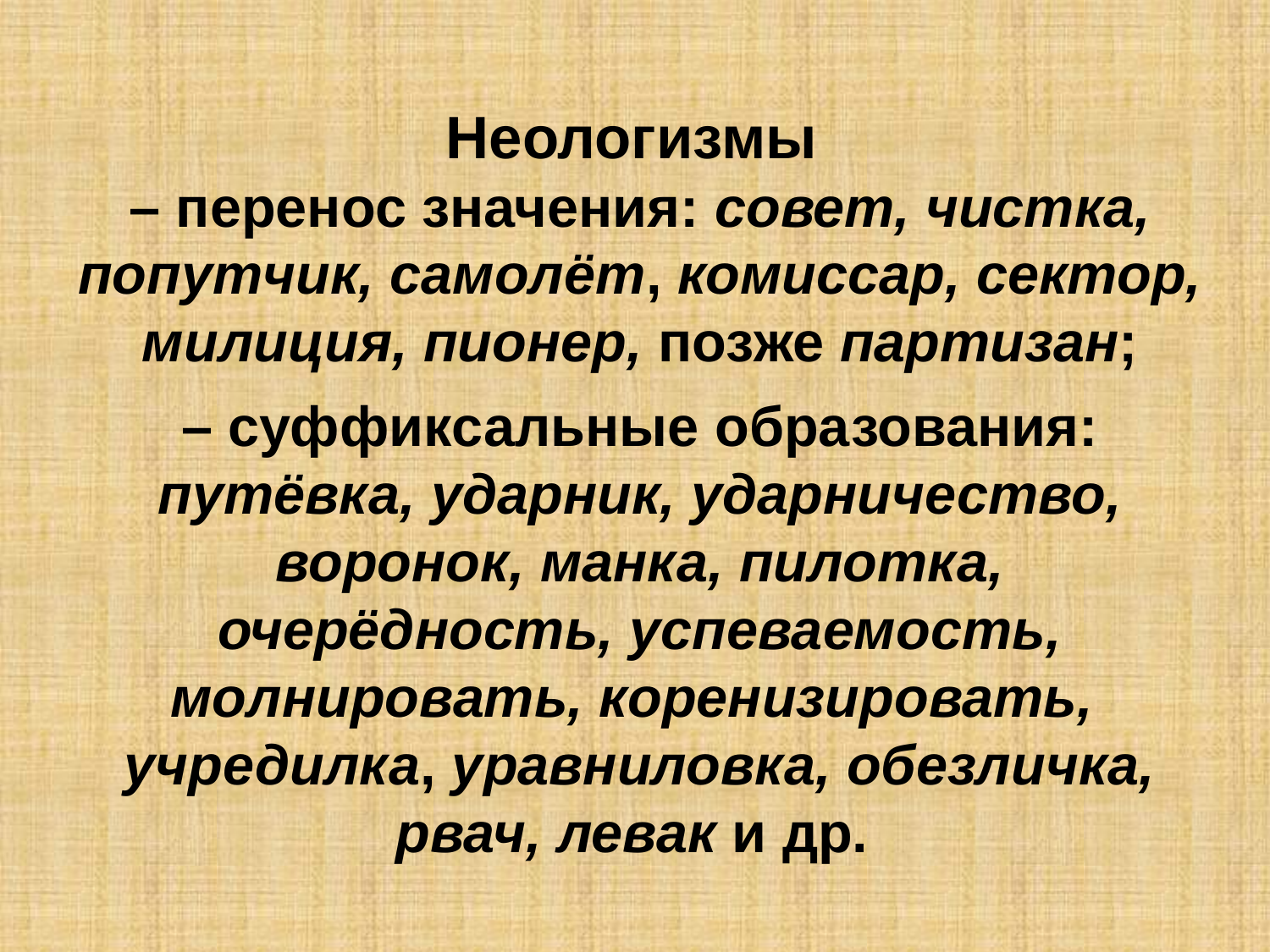

Неологизмы
– перенос значения: совет, чистка, попутчик, самолёт, комиссар, сектор, милиция, пионер, позже партизан;

– суффиксальные образования: путёвка, ударник, ударничество, воронок, манка, пилотка, очерёдность, успеваемость, молнировать, коренизировать,  учредилка, уравниловка, обезличка, рвач, левак и др.